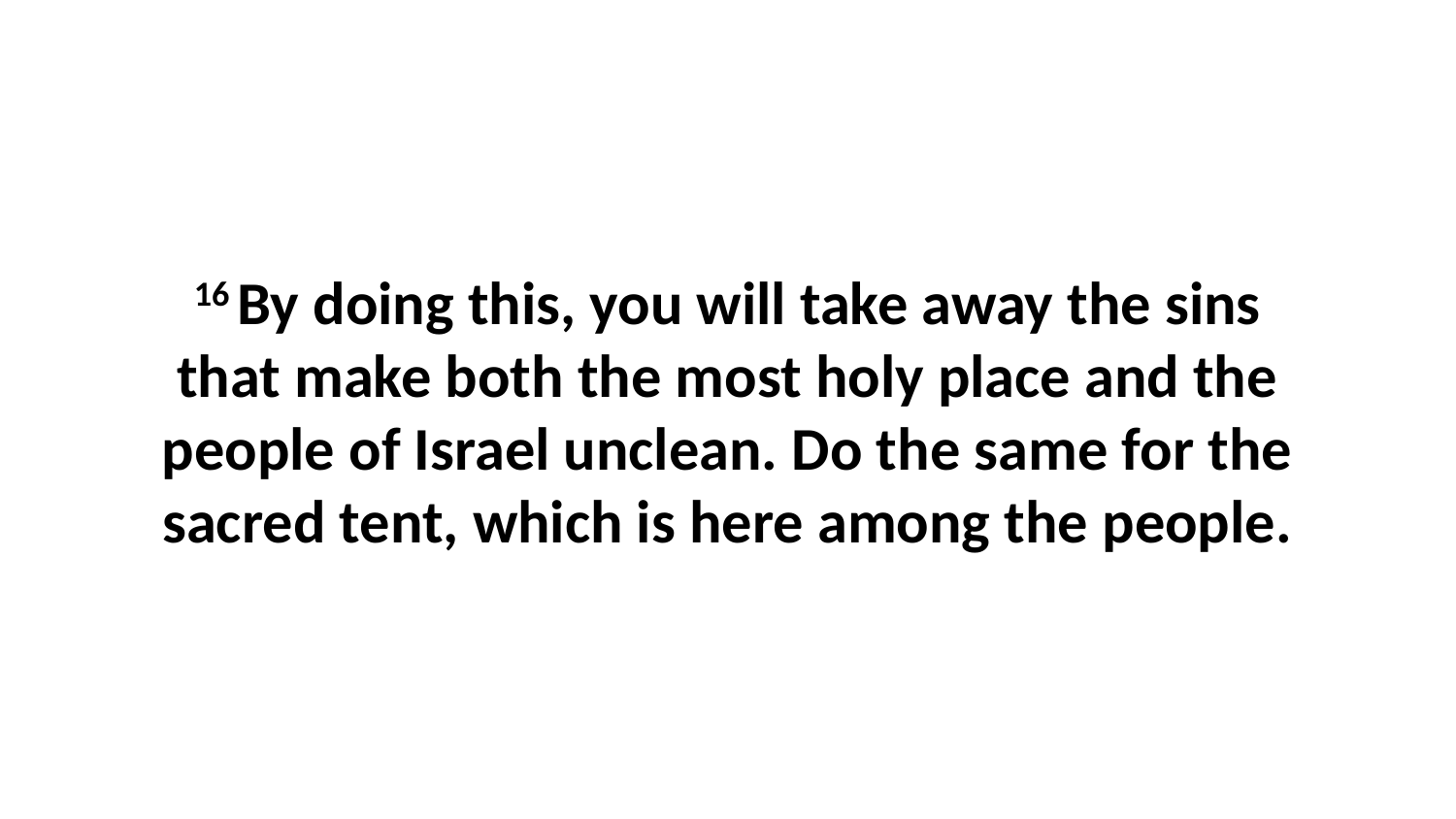

16 By doing this, you will take away the sins that make both the most holy place and the people of Israel unclean. Do the same for the sacred tent, which is here among the people.